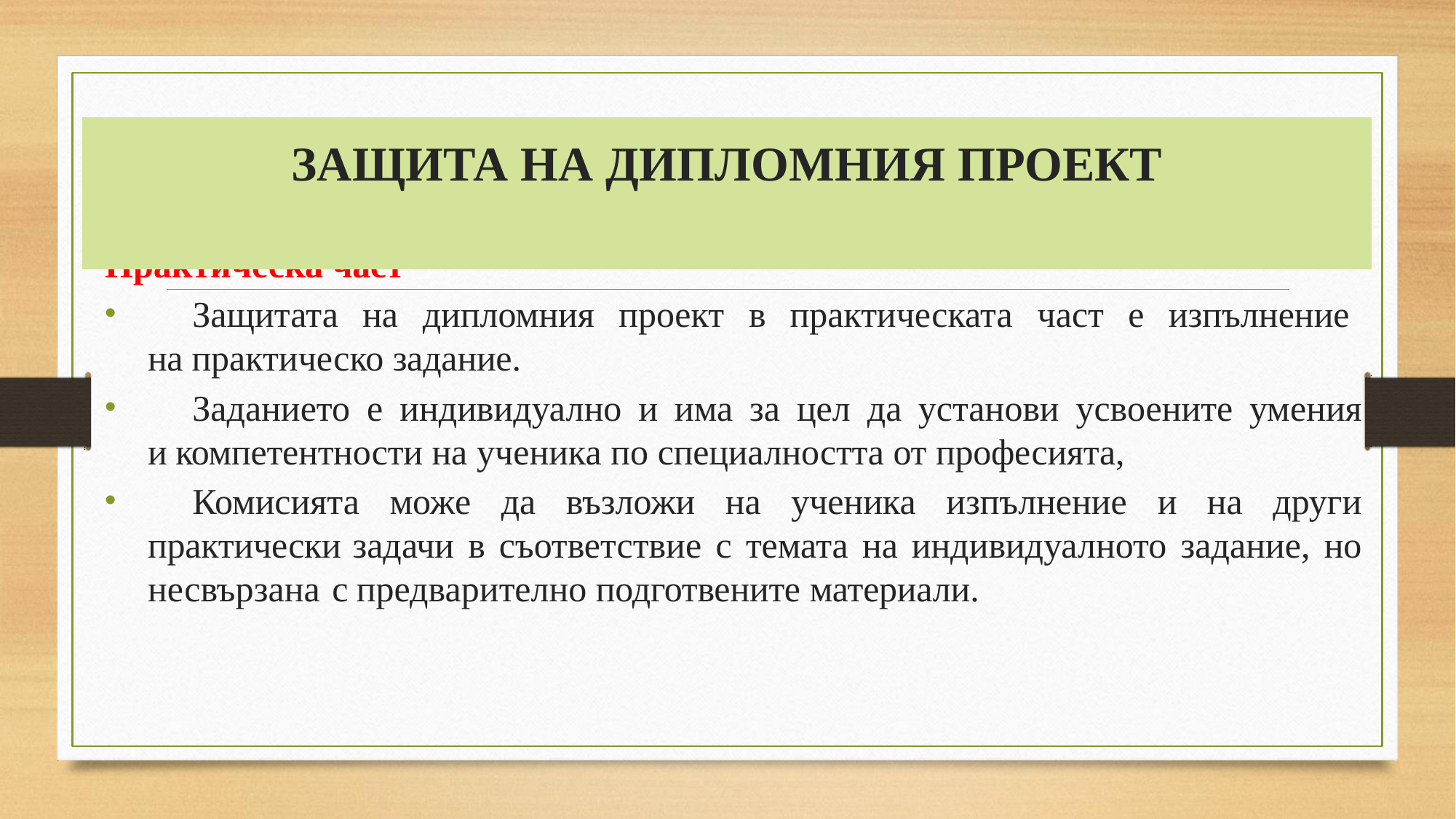

# ЗАЩИТА НА ДИПЛОМНИЯ ПРОЕКТ
Практическа част
	Защитата  на  дипломния  проект  в  практическата  част  е  изпълнение  на практическо задание.
	Заданието е индивидуално и има за цел да установи усвоените умения и компетентности на ученика по специалността от професията,
	Комисията може да възложи на ученика изпълнение и на други практически задачи в съответствие с темата на индивидуалното задание, но несвързана с предварително подготвените материали.